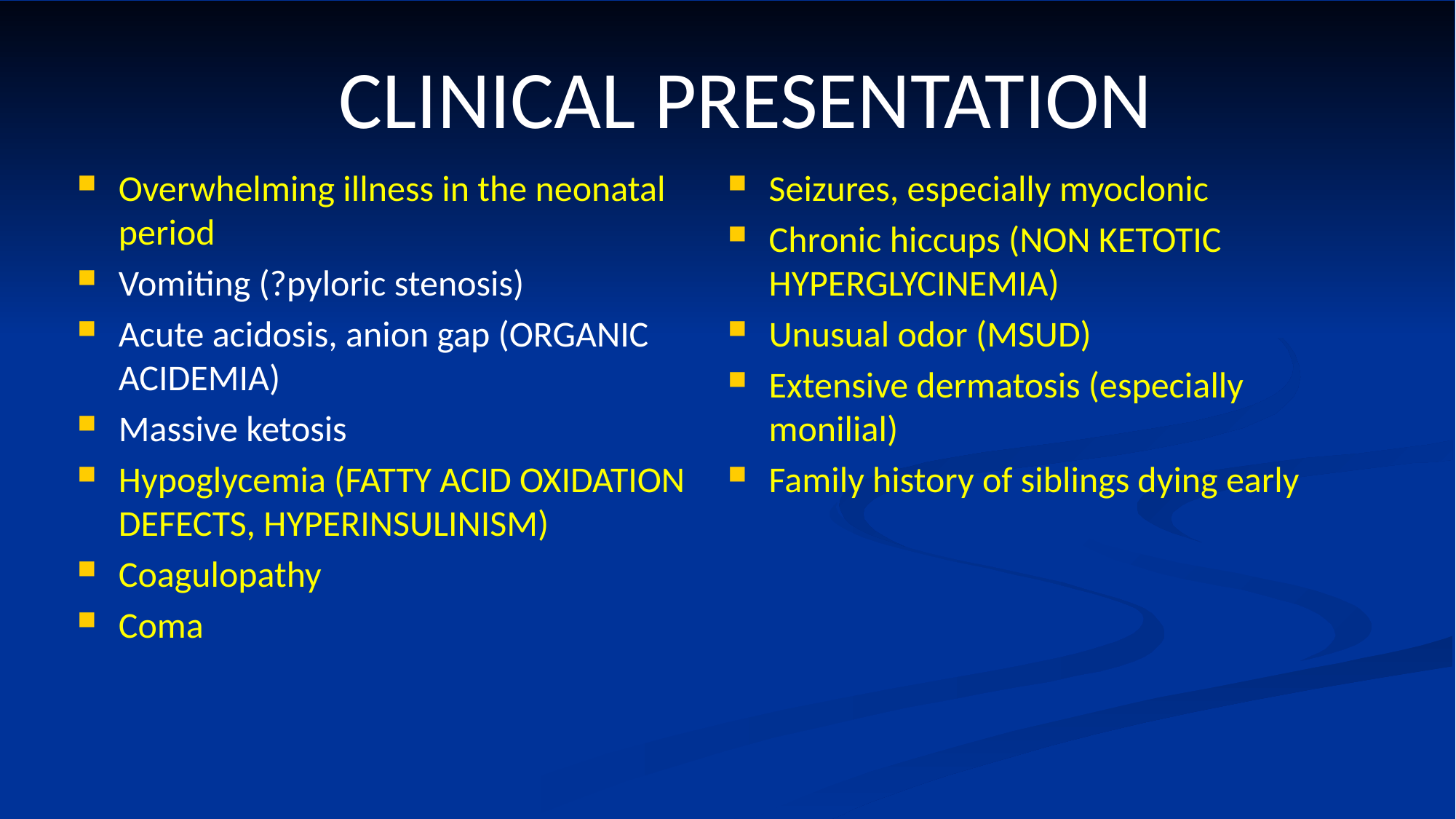

CLINICAL PRESENTATION
Overwhelming illness in the neonatal period
Vomiting (?pyloric stenosis)
Acute acidosis, anion gap (ORGANIC ACIDEMIA)
Massive ketosis
Hypoglycemia (FATTY ACID OXIDATION DEFECTS, HYPERINSULINISM)
Coagulopathy
Coma
Seizures, especially myoclonic
Chronic hiccups (NON KETOTIC HYPERGLYCINEMIA)
Unusual odor (MSUD)
Extensive dermatosis (especially monilial)
Family history of siblings dying early